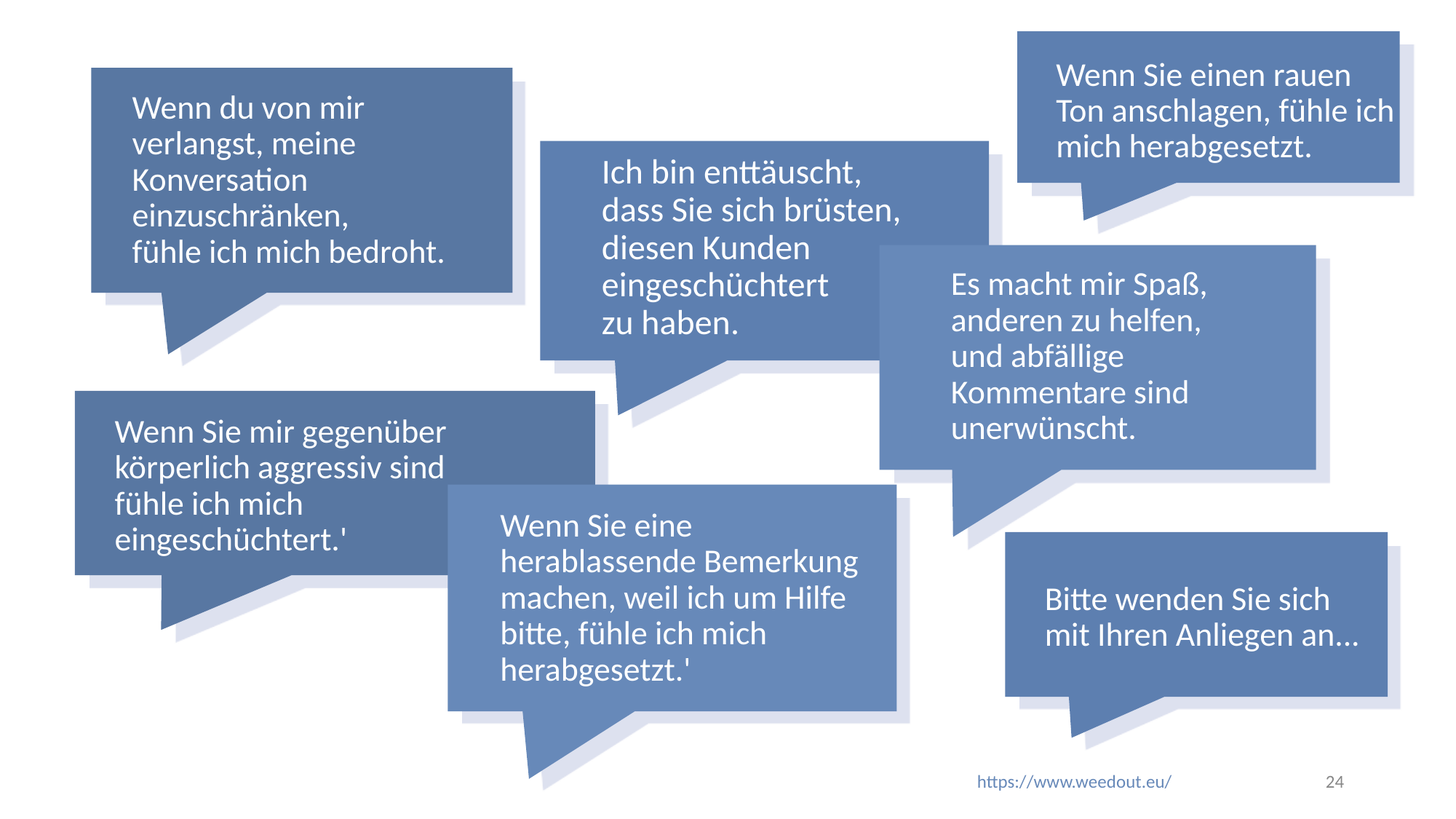

Wenn Sie einen rauen Ton anschlagen, fühle ich mich herabgesetzt.

Wenn du von mir verlangst, meine Konversation einzuschränken,
fühle ich mich bedroht.

Ich bin enttäuscht, dass Sie sich brüsten, diesen Kunden eingeschüchtert
zu haben.

Es macht mir Spaß, anderen zu helfen, und abfällige Kommentare sind unerwünscht.

Wenn Sie mir gegenüber körperlich aggressiv sind
fühle ich mich eingeschüchtert.'

Wenn Sie eine herablassende Bemerkung machen, weil ich um Hilfe bitte, fühle ich mich herabgesetzt.'

Bitte wenden Sie sich mit Ihren Anliegen an...
24
https://www.weedout.eu/